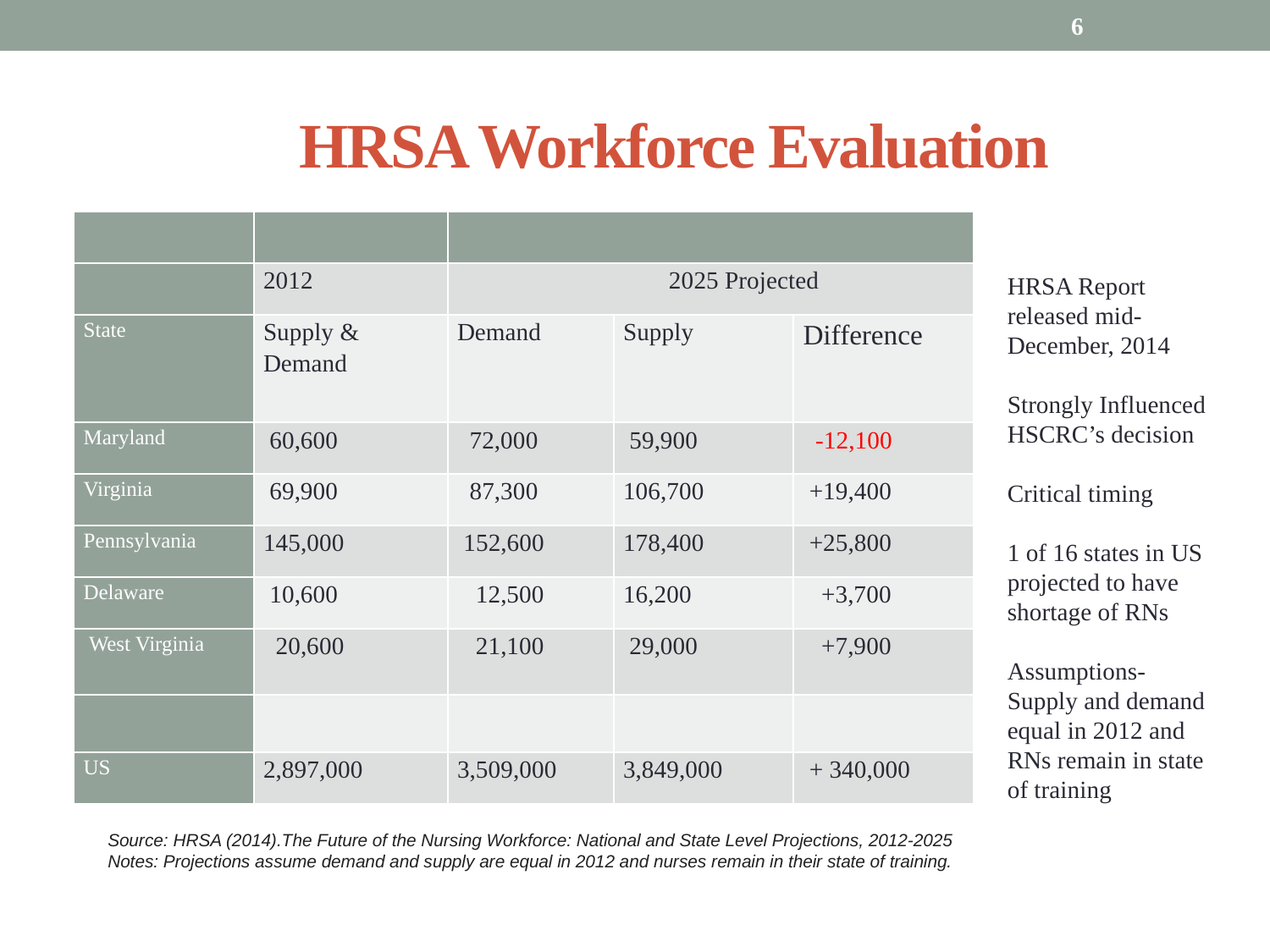

6
# HRSA Workforce Evaluation
|  |  |  |  |  |
| --- | --- | --- | --- | --- |
|  | 2012 | 2025 Projected |  |  |
| State | Supply & Demand | Demand | Supply | Difference |
| Maryland | 60,600 | 72,000 | 59,900 | -12,100 |
| Virginia | 69,900 | 87,300 | 106,700 | +19,400 |
| Pennsylvania | 145,000 | 152,600 | 178,400 | +25,800 |
| Delaware | 10,600 | 12,500 | 16,200 | +3,700 |
| West Virginia | 20,600 | 21,100 | 29,000 | +7,900 |
|  |  |  |  |  |
| US | 2,897,000 | 3,509,000 | 3,849,000 | + 340,000 |
HRSA Report released mid-December, 2014

Strongly Influenced
HSCRC’s decision

Critical timing

1 of 16 states in US
projected to have shortage of RNs

Assumptions-
Supply and demand equal in 2012 and RNs remain in state of training
Source: HRSA (2014).The Future of the Nursing Workforce: National and State Level Projections, 2012-2025  Notes: Projections assume demand and supply are equal in 2012 and nurses remain in their state of training.